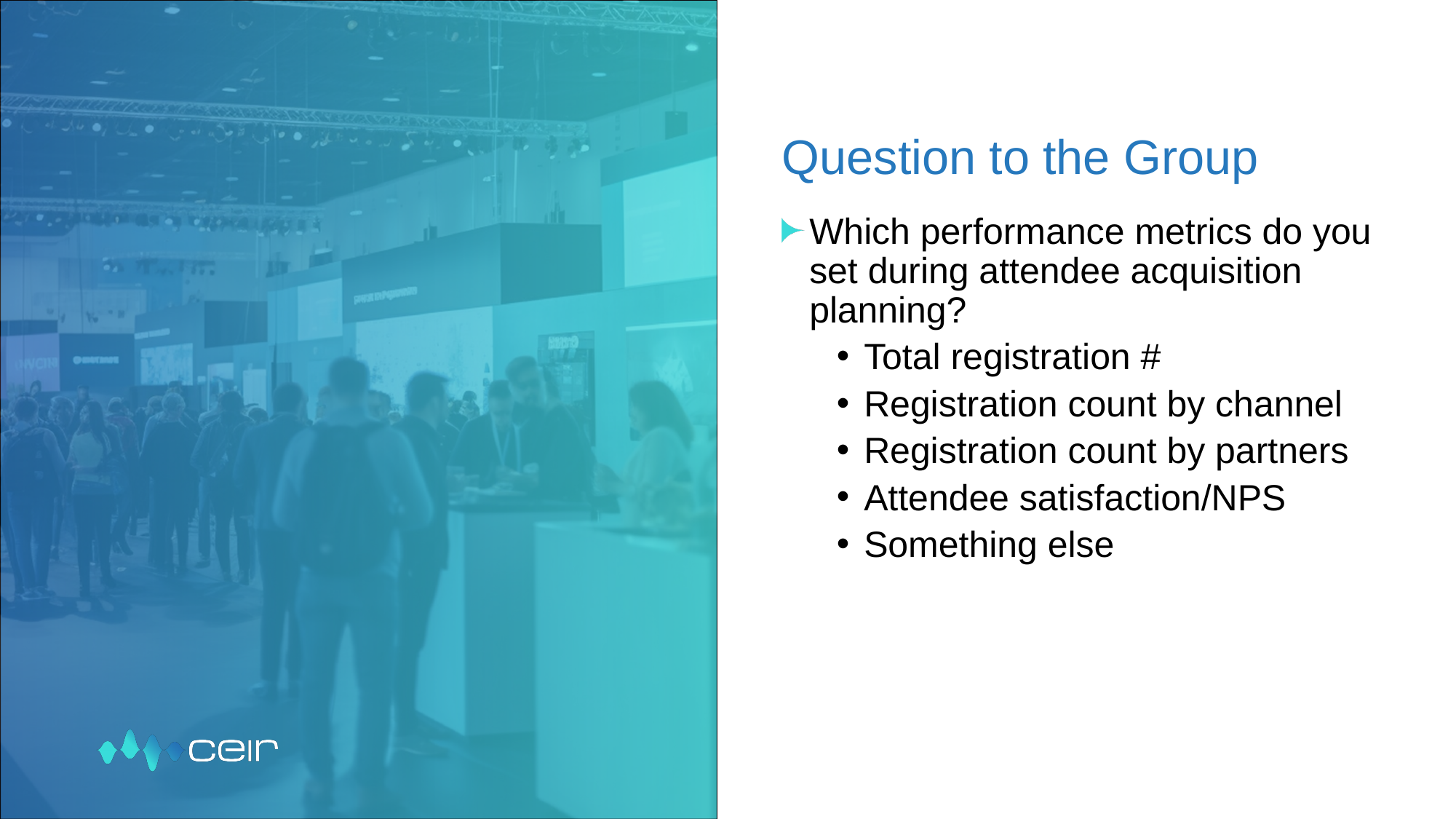

# Question to the Group
Which performance metrics do you set during attendee acquisition planning?
Total registration #
Registration count by channel
Registration count by partners
Attendee satisfaction/NPS
Something else